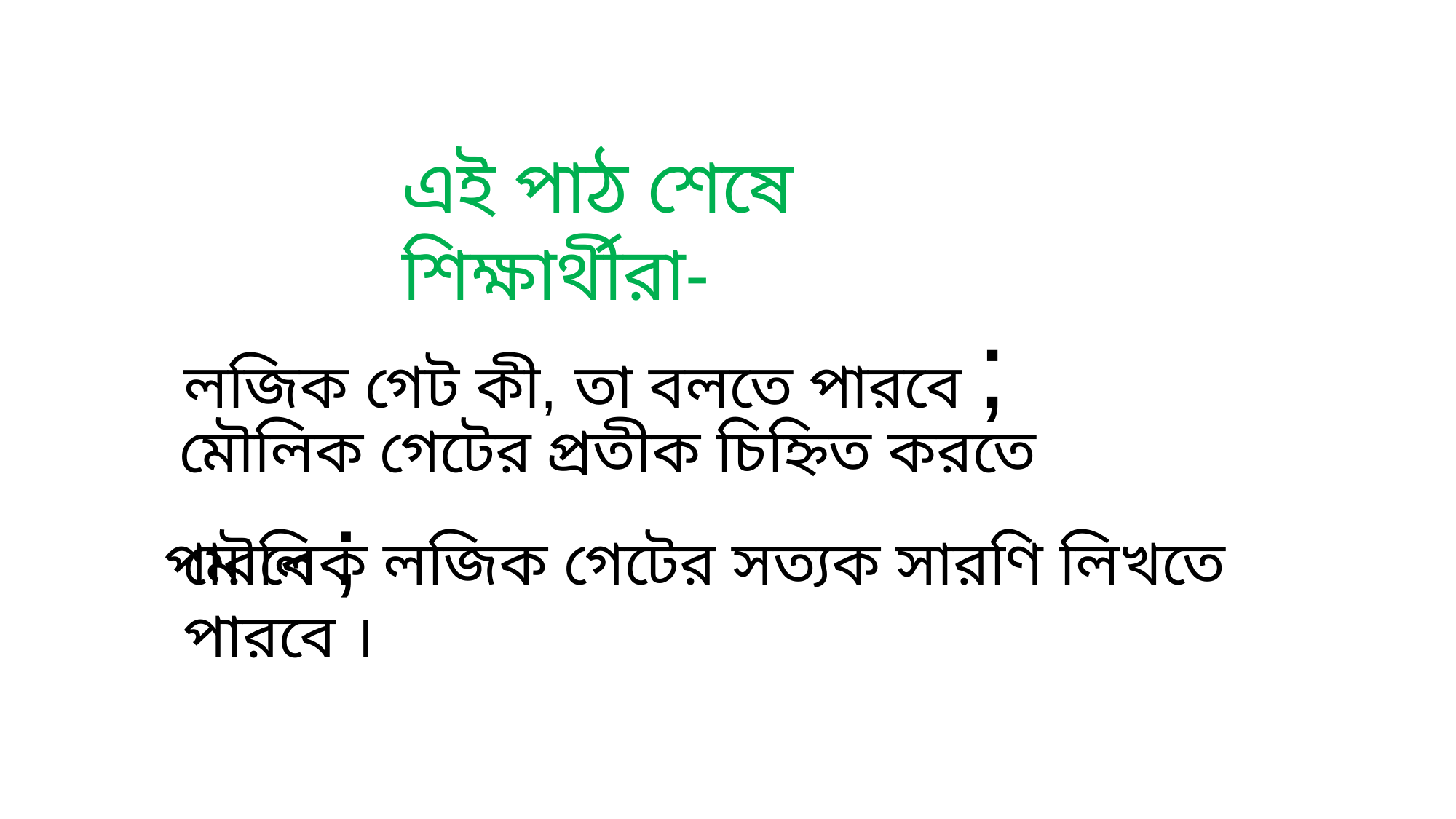

এই পাঠ শেষে শিক্ষার্থীরা-
 লজিক গেট কী, তা বলতে পারবে ;
 মৌলিক গেটের প্রতীক চিহ্নিত করতে পারবে ;
মৌলিক লজিক গেটের সত্যক সারণি লিখতে পারবে ।